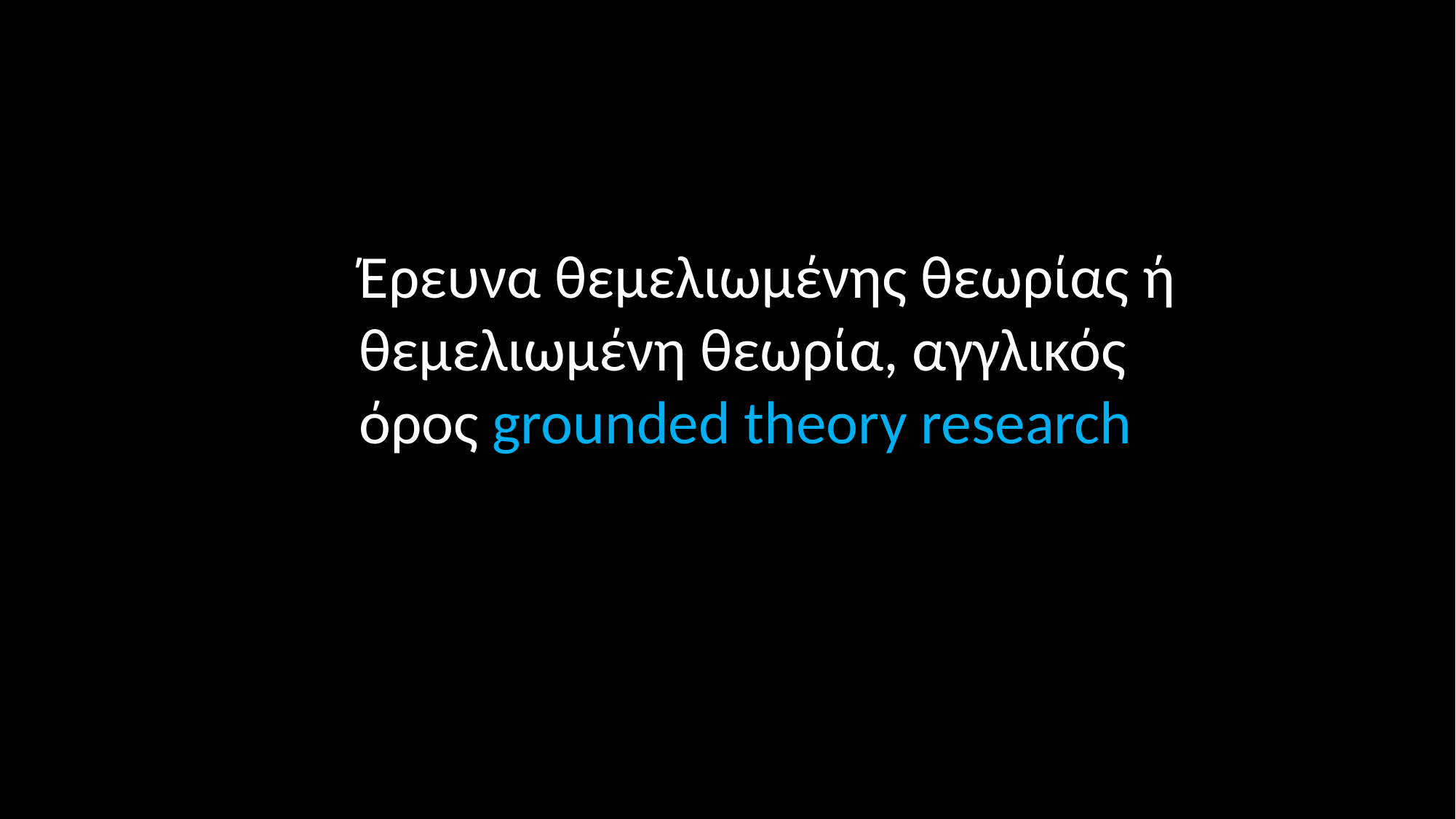

Έρευνα θεμελιωμένης θεωρίας ή θεμελιωμένη θεωρία, αγγλικός όρος grounded theory research